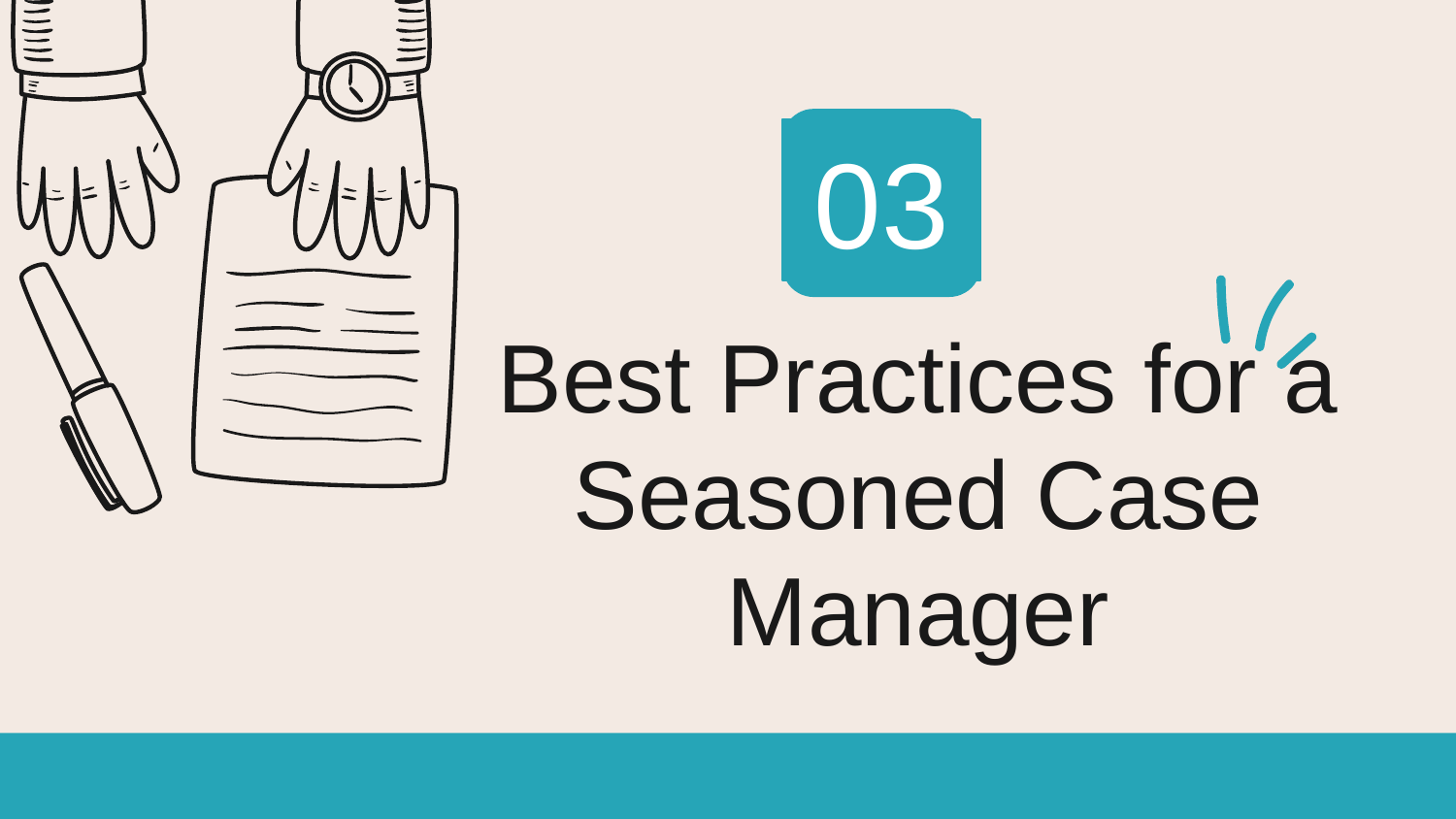

03

# Best Practices for a Seasoned Case Manager